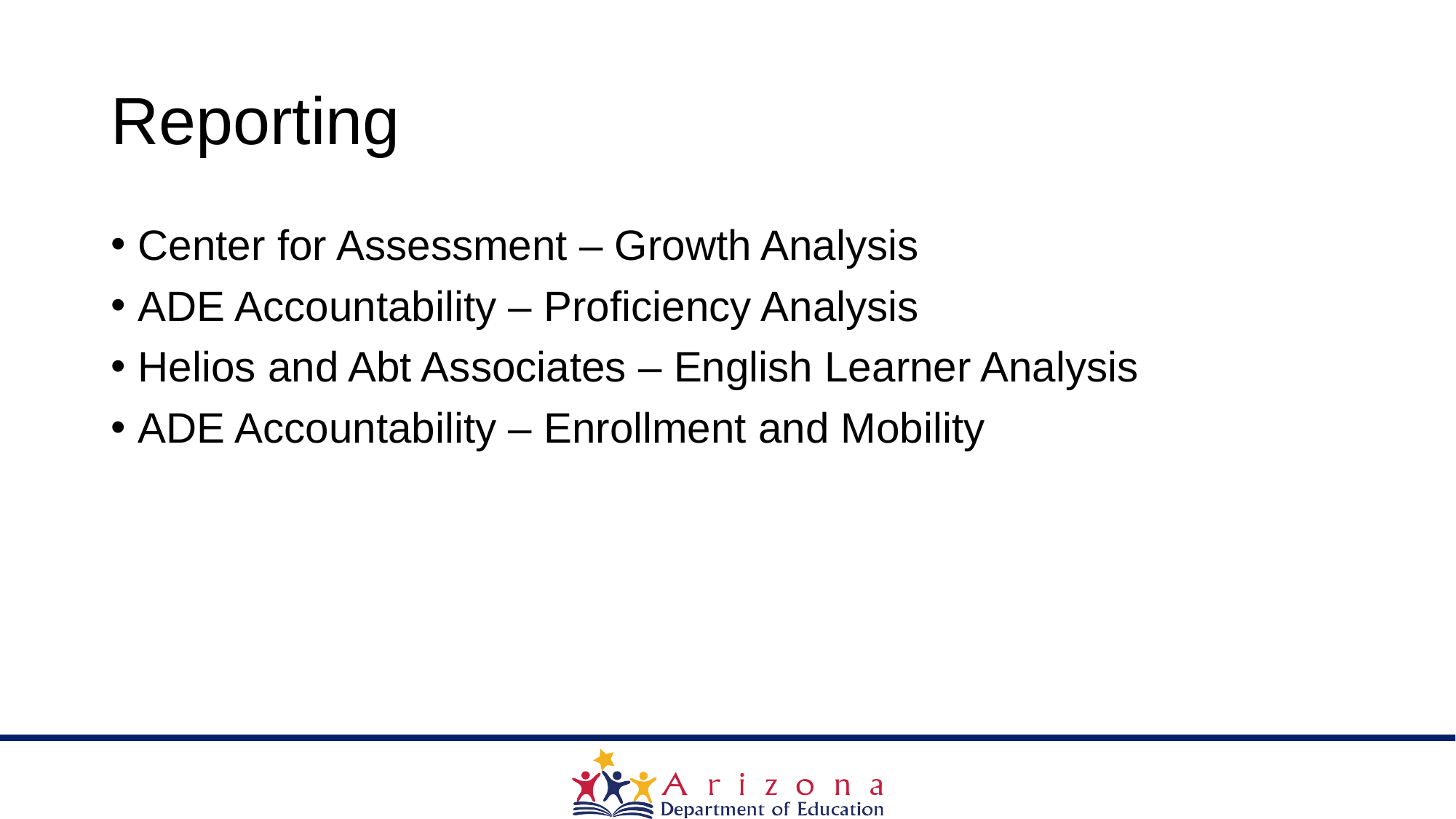

# Reporting
Center for Assessment – Growth Analysis
ADE Accountability – Proficiency Analysis
Helios and Abt Associates – English Learner Analysis
ADE Accountability – Enrollment and Mobility